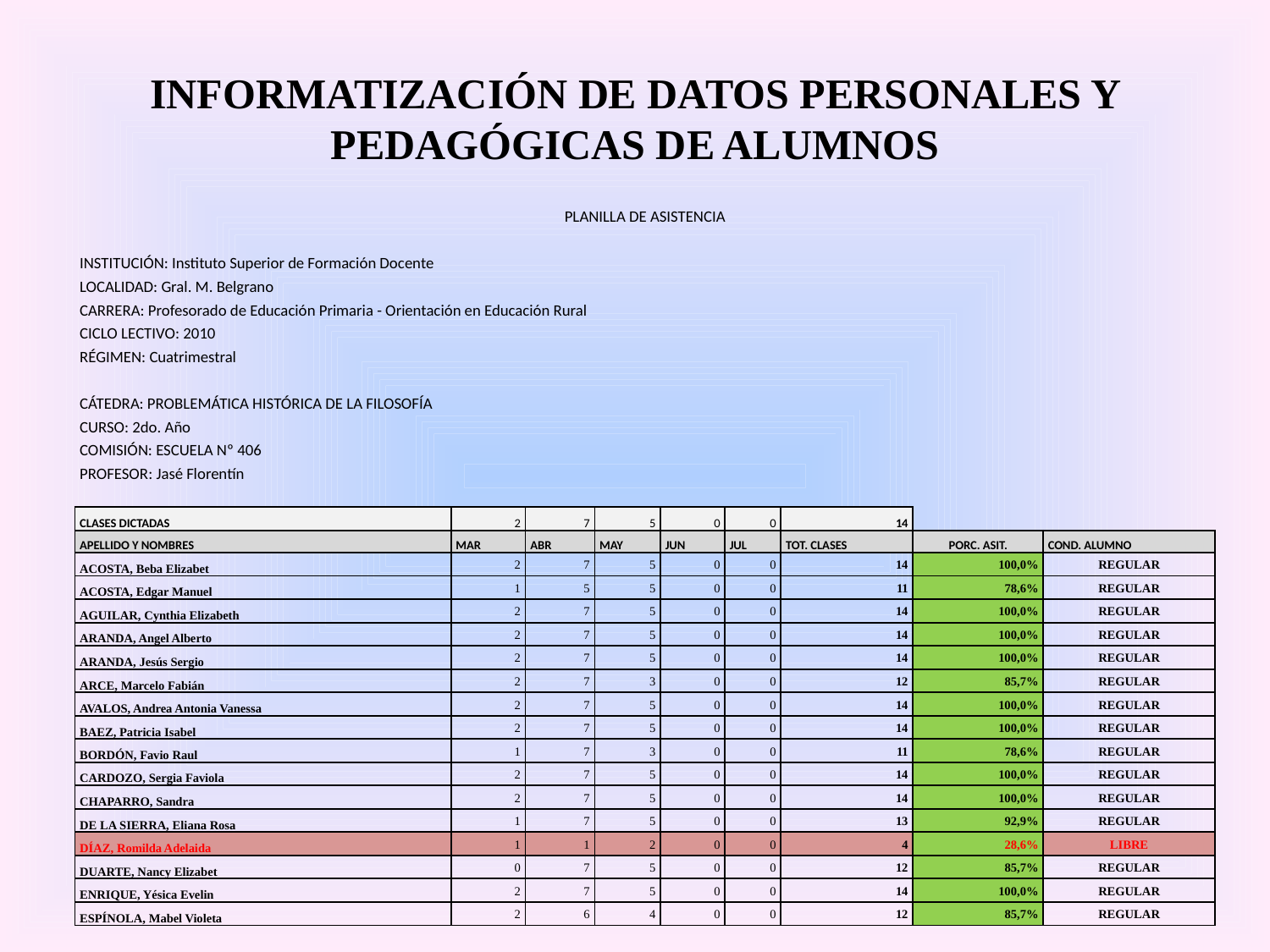

# INFORMATIZACIÓN DE DATOS PERSONALES Y PEDAGÓGICAS DE ALUMNOS
| PLANILLA DE ASISTENCIA |  |  |  |  |  |  |  |  |
| --- | --- | --- | --- | --- | --- | --- | --- | --- |
| INSTITUCIÓN: Instituto Superior de Formación Docente |  |  |  |  |  |  |  |  |
| LOCALIDAD: Gral. M. Belgrano |  |  |  |  |  |  |  |  |
| CARRERA: Profesorado de Educación Primaria - Orientación en Educación Rural |  |  |  |  |  |  |  |  |
| CICLO LECTIVO: 2010 |  |  |  |  |  |  |  |  |
| RÉGIMEN: Cuatrimestral |  |  |  |  |  |  |  |  |
| CÁTEDRA: PROBLEMÁTICA HISTÓRICA DE LA FILOSOFÍA |  |  |  |  |  |  |  |  |
| CURSO: 2do. Año |  |  |  |  |  |  |  |  |
| COMISIÓN: ESCUELA Nº 406 |  |  |  |  |  |  |  |  |
| PROFESOR: Jasé Florentín |  |  |  |  |  |  |  |  |
|  |  |  |  |  |  |  |  |  |
| CLASES DICTADAS | 2 | 7 | 5 | 0 | 0 | 14 |  |  |
| APELLIDO Y NOMBRES | MAR | ABR | MAY | JUN | JUL | TOT. CLASES | PORC. ASIT. | COND. ALUMNO |
| ACOSTA, Beba Elizabet | 2 | 7 | 5 | 0 | 0 | 14 | 100,0% | REGULAR |
| ACOSTA, Edgar Manuel | 1 | 5 | 5 | 0 | 0 | 11 | 78,6% | REGULAR |
| AGUILAR, Cynthia Elizabeth | 2 | 7 | 5 | 0 | 0 | 14 | 100,0% | REGULAR |
| ARANDA, Angel Alberto | 2 | 7 | 5 | 0 | 0 | 14 | 100,0% | REGULAR |
| ARANDA, Jesús Sergio | 2 | 7 | 5 | 0 | 0 | 14 | 100,0% | REGULAR |
| ARCE, Marcelo Fabián | 2 | 7 | 3 | 0 | 0 | 12 | 85,7% | REGULAR |
| AVALOS, Andrea Antonia Vanessa | 2 | 7 | 5 | 0 | 0 | 14 | 100,0% | REGULAR |
| BAEZ, Patricia Isabel | 2 | 7 | 5 | 0 | 0 | 14 | 100,0% | REGULAR |
| BORDÓN, Favio Raul | 1 | 7 | 3 | 0 | 0 | 11 | 78,6% | REGULAR |
| CARDOZO, Sergia Faviola | 2 | 7 | 5 | 0 | 0 | 14 | 100,0% | REGULAR |
| CHAPARRO, Sandra | 2 | 7 | 5 | 0 | 0 | 14 | 100,0% | REGULAR |
| DE LA SIERRA, Eliana Rosa | 1 | 7 | 5 | 0 | 0 | 13 | 92,9% | REGULAR |
| DÍAZ, Romilda Adelaida | 1 | 1 | 2 | 0 | 0 | 4 | 28,6% | LIBRE |
| DUARTE, Nancy Elizabet | 0 | 7 | 5 | 0 | 0 | 12 | 85,7% | REGULAR |
| ENRIQUE, Yésica Evelin | 2 | 7 | 5 | 0 | 0 | 14 | 100,0% | REGULAR |
| ESPÍNOLA, Mabel Violeta | 2 | 6 | 4 | 0 | 0 | 12 | 85,7% | REGULAR |